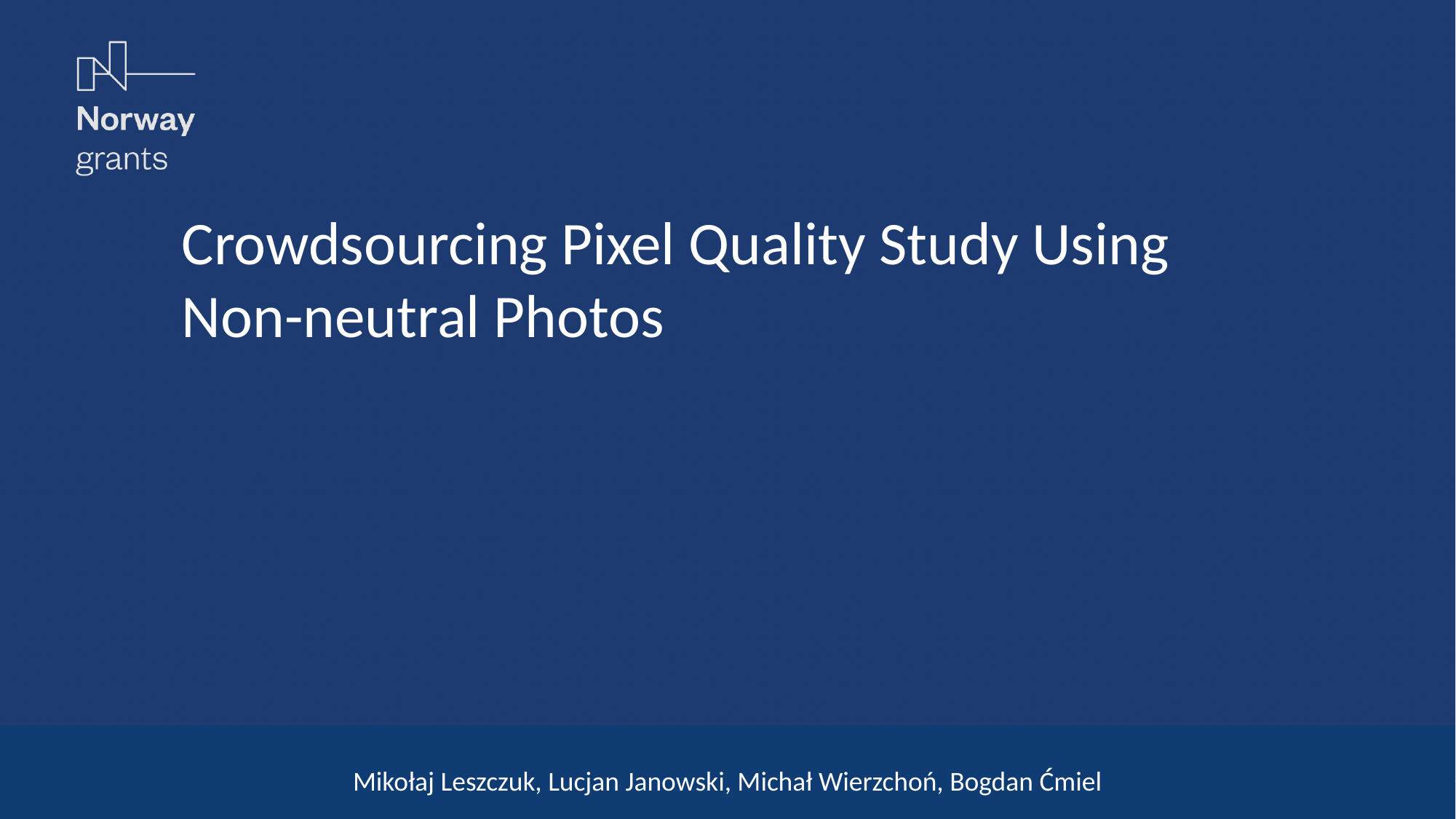

# Crowdsourcing Pixel Quality Study Using Non-neutral Photos
Mikołaj Leszczuk, Lucjan Janowski, Michał Wierzchoń, Bogdan Ćmiel